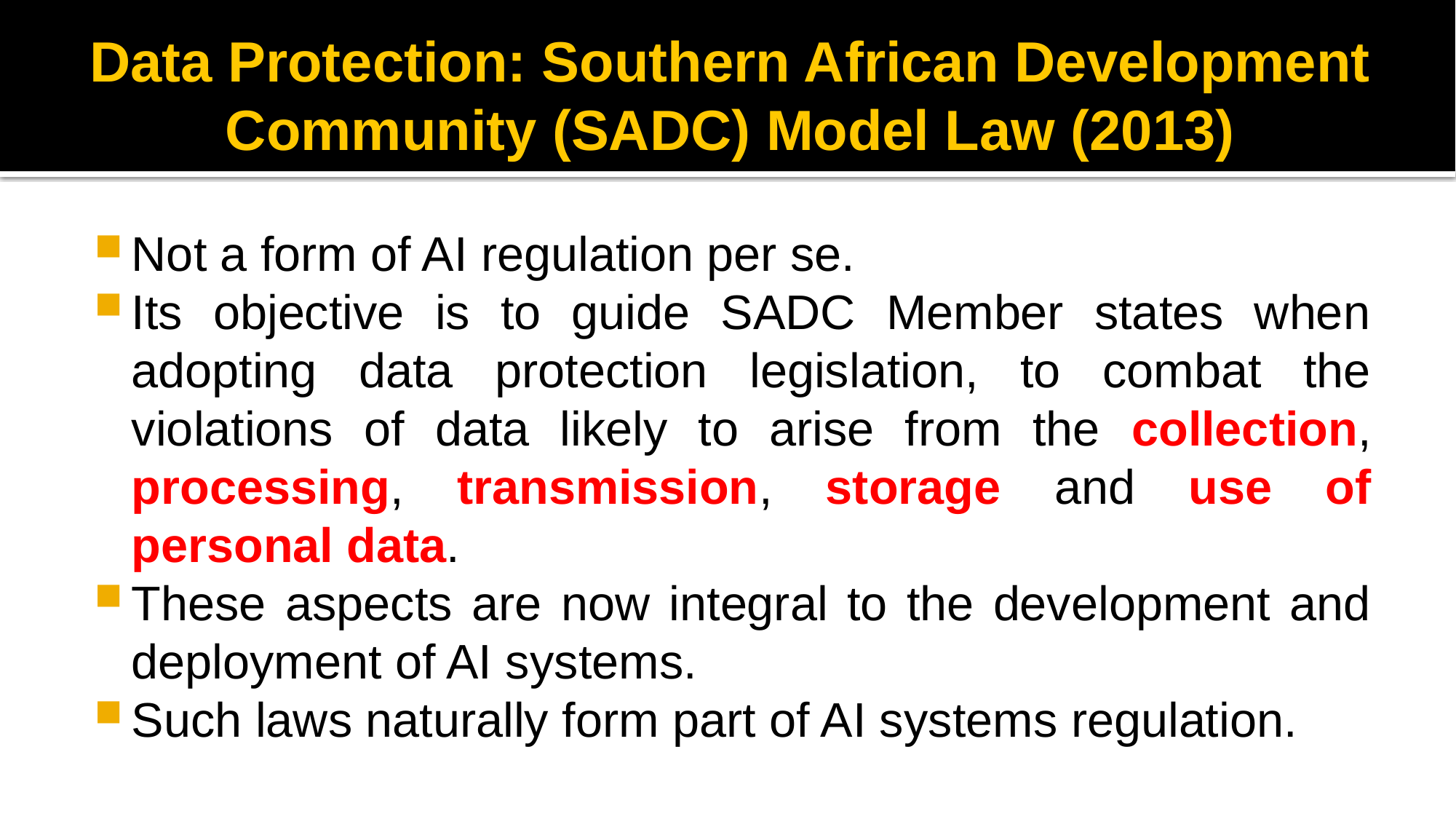

# Data Protection: Southern African Development Community (SADC) Model Law (2013)
Not a form of AI regulation per se.
Its objective is to guide SADC Member states when adopting data protection legislation, to combat the violations of data likely to arise from the collection, processing, transmission, storage and use of personal data.
These aspects are now integral to the development and deployment of AI systems.
Such laws naturally form part of AI systems regulation.